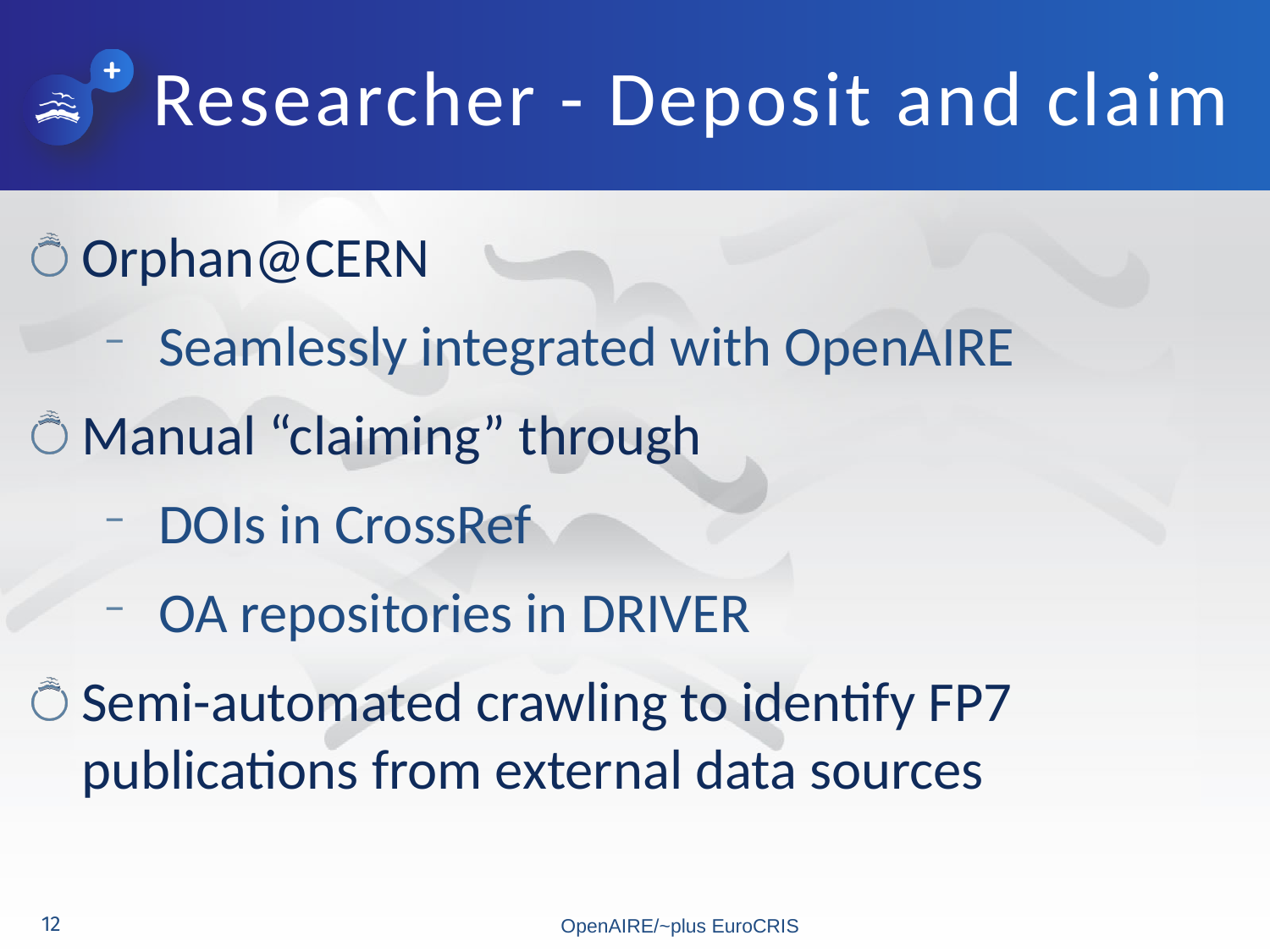

# Researcher - Deposit and claim
Orphan@CERN
Seamlessly integrated with OpenAIRE
Manual “claiming” through
DOIs in CrossRef
OA repositories in DRIVER
Semi-automated crawling to identify FP7 publications from external data sources
OpenAIRE/~plus EuroCRIS
12